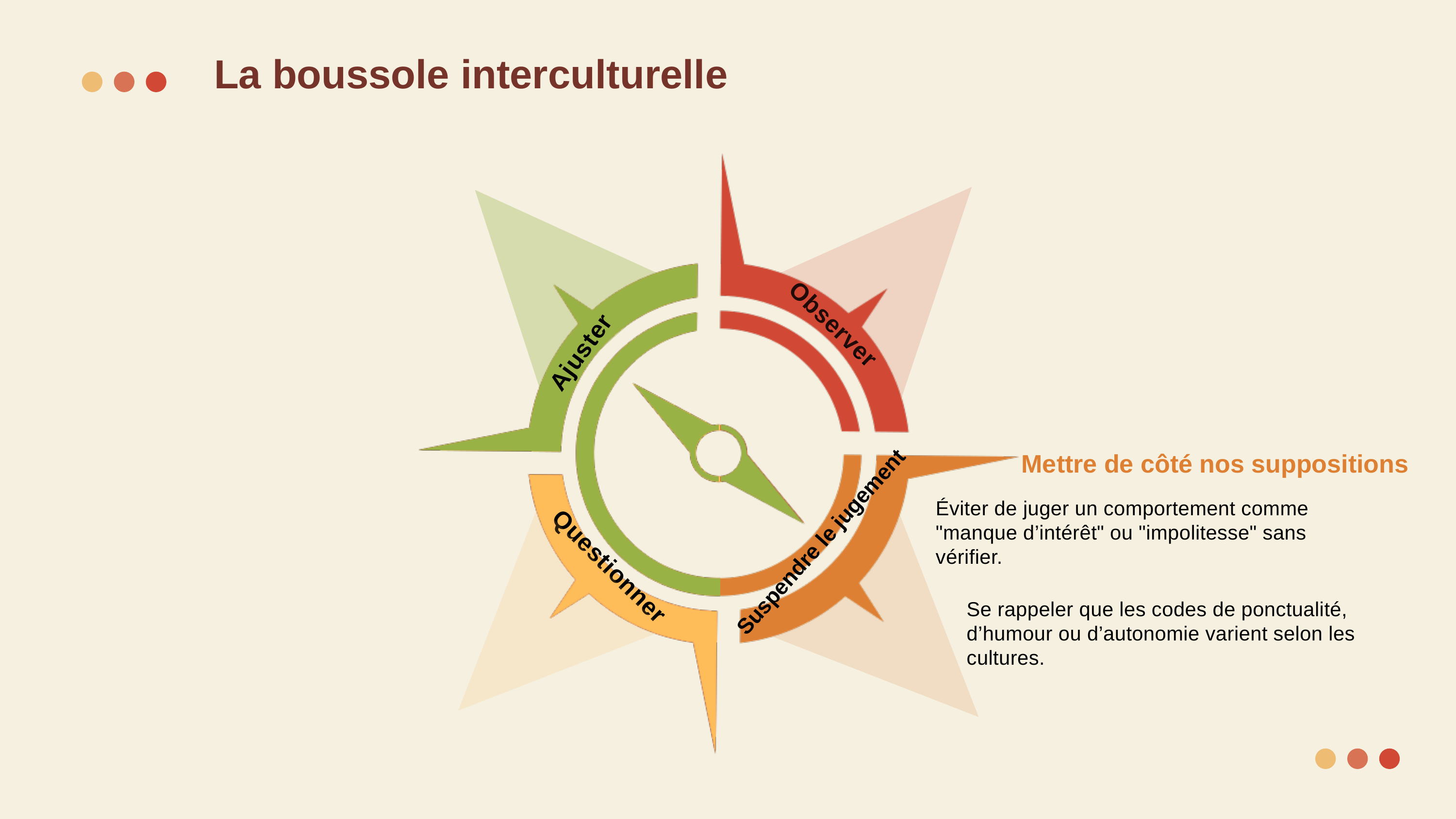

La boussole interculturelle

Observer
Ajuster

Mettre de côté nos suppositions
Éviter de juger un comportement comme "manque d’intérêt" ou "impolitesse" sans vérifier.
Se rappeler que les codes de ponctualité, d’humour ou d’autonomie varient selon les cultures.
Suspendre le jugement

Questionner